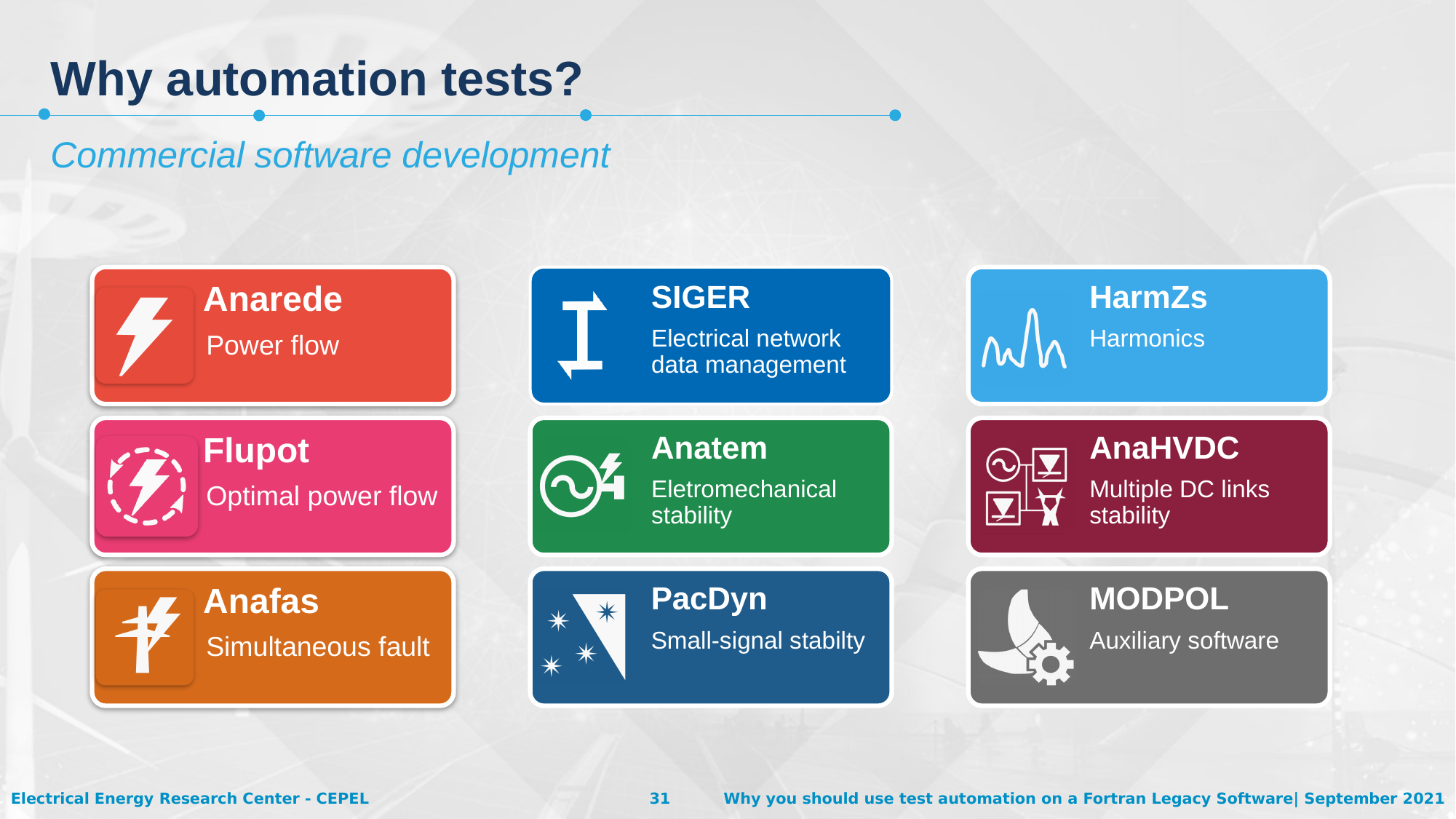

# Why automation tests?
Commercial software development

HarmZs
Harmonics
AnaHVDC
Multiple DC links stability
MODPOL
Auxiliary software
SIGER
Electrical network data management
Anatem
Eletromechanical stability
PacDyn
Small-signal stabilty
Anarede
Power flow
Flupot
Optimal power flow
Anafas
Simultaneous fault